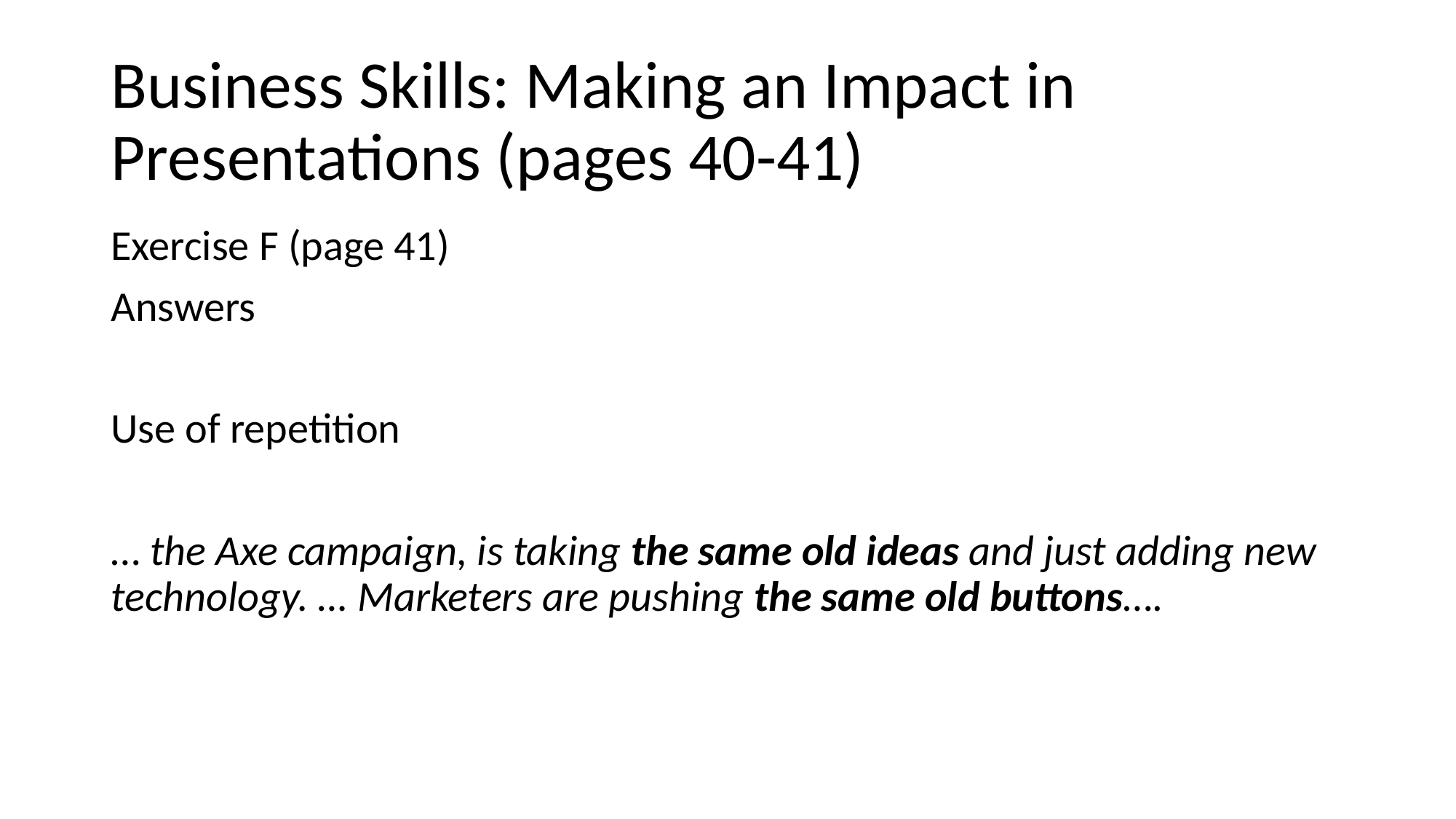

# Business Skills: Making an Impact in Presentations (pages 40-41)
Exercise F (page 41)
Answers

Use of repetition

… the Axe campaign, is taking the same old ideas and just adding new technology. … Marketers are pushing the same old buttons….